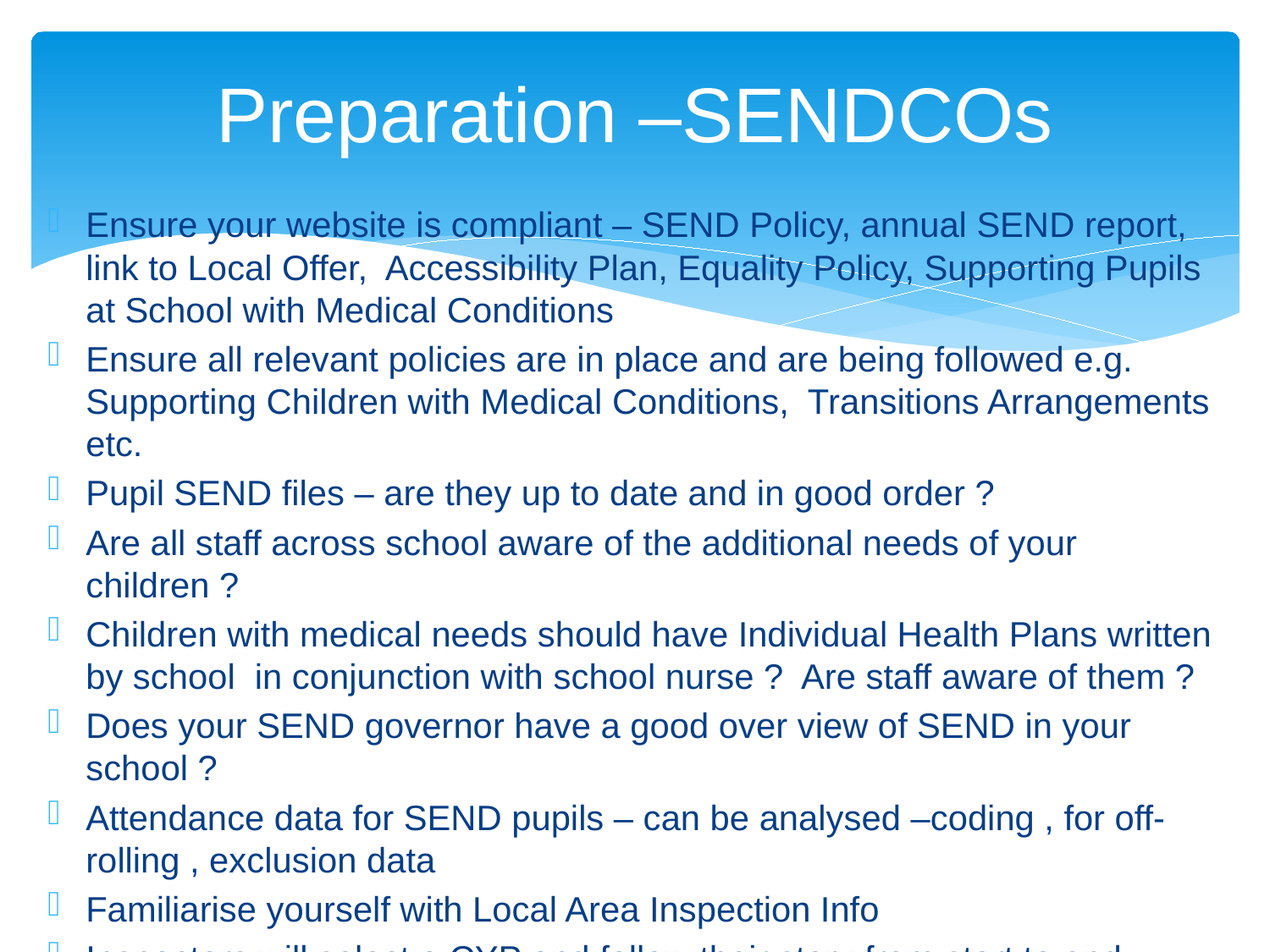

# Preparation –SENDCOs
Ensure your website is compliant – SEND Policy, annual SEND report, link to Local Offer,  Accessibility Plan, Equality Policy, Supporting Pupils at School with Medical Conditions
Ensure all relevant policies are in place and are being followed e.g. Supporting Children with Medical Conditions,  Transitions Arrangements etc.
Pupil SEND files – are they up to date and in good order ?
Are all staff across school aware of the additional needs of your children ?
Children with medical needs should have Individual Health Plans written by school  in conjunction with school nurse ?  Are staff aware of them ?
Does your SEND governor have a good over view of SEND in your school ?
Attendance data for SEND pupils – can be analysed –coding , for off-rolling , exclusion data
Familiarise yourself with Local Area Inspection Info
Inspectors will select a CYP and follow their story from start to end –using pupil files